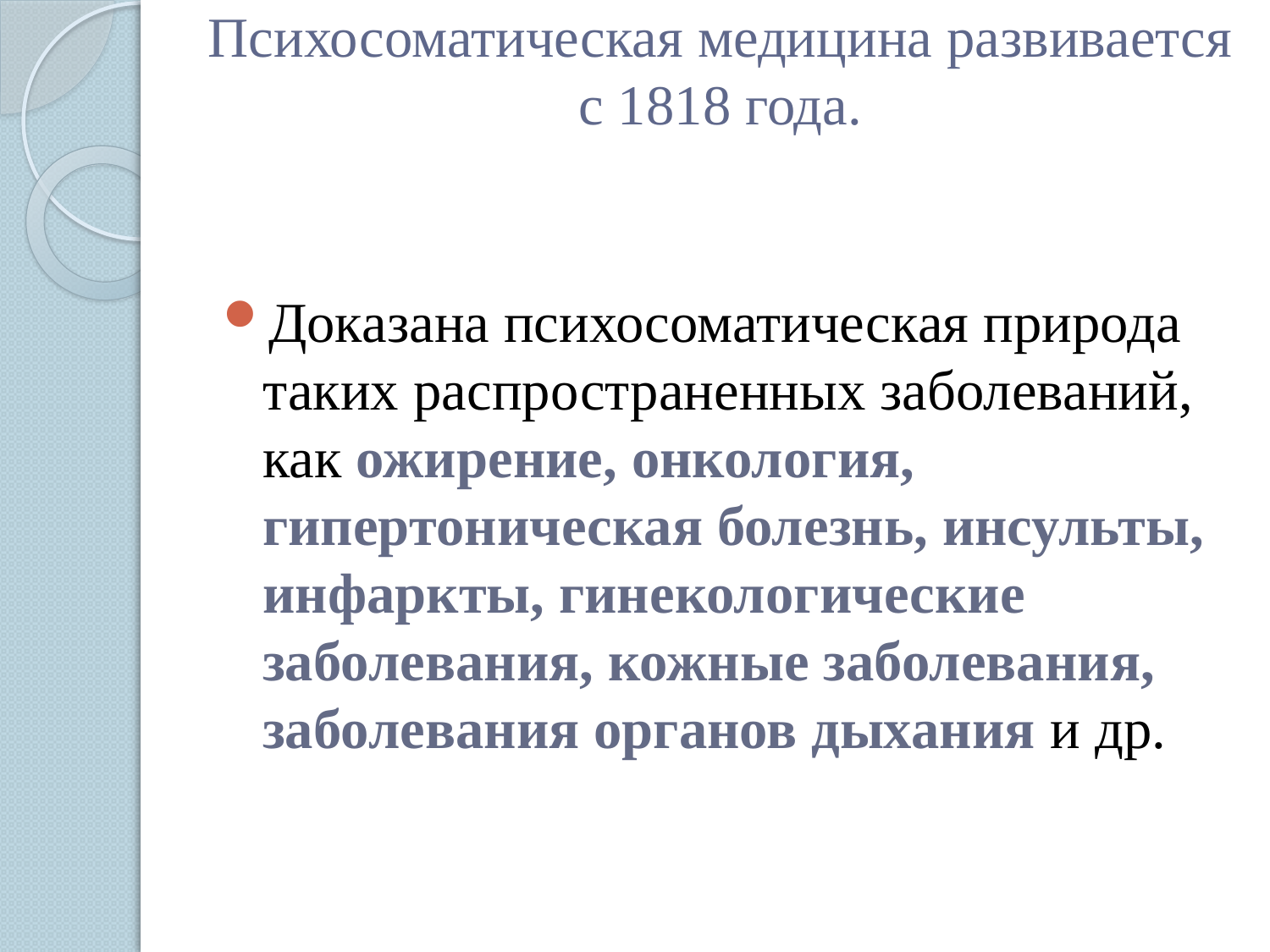

# Психосоматическая медицина развивается с 1818 года.

Доказана психосоматическая природа таких распространенных заболеваний, как ожирение, онкология, гипертоническая болезнь, инсульты, инфаркты, гинекологические заболевания, кожные заболевания, заболевания органов дыхания и др.